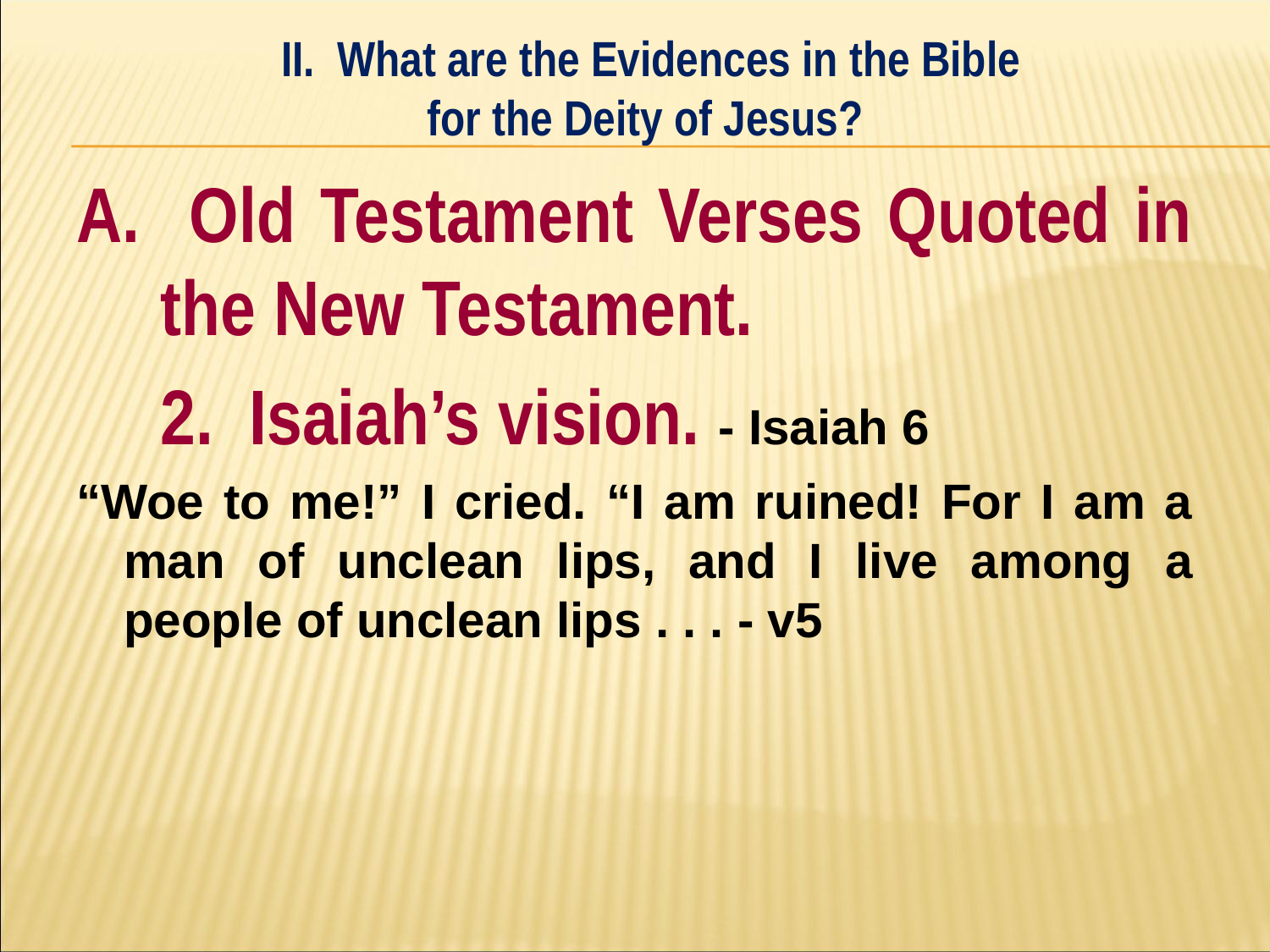

II.  What are the Evidences in the Bible
for the Deity of Jesus?
#
A.  Old Testament Verses Quoted in the New Testament.
	2.  Isaiah’s vision. - Isaiah 6
“Woe to me!” I cried. “I am ruined! For I am a man of unclean lips, and I live among a people of unclean lips . . . - v5